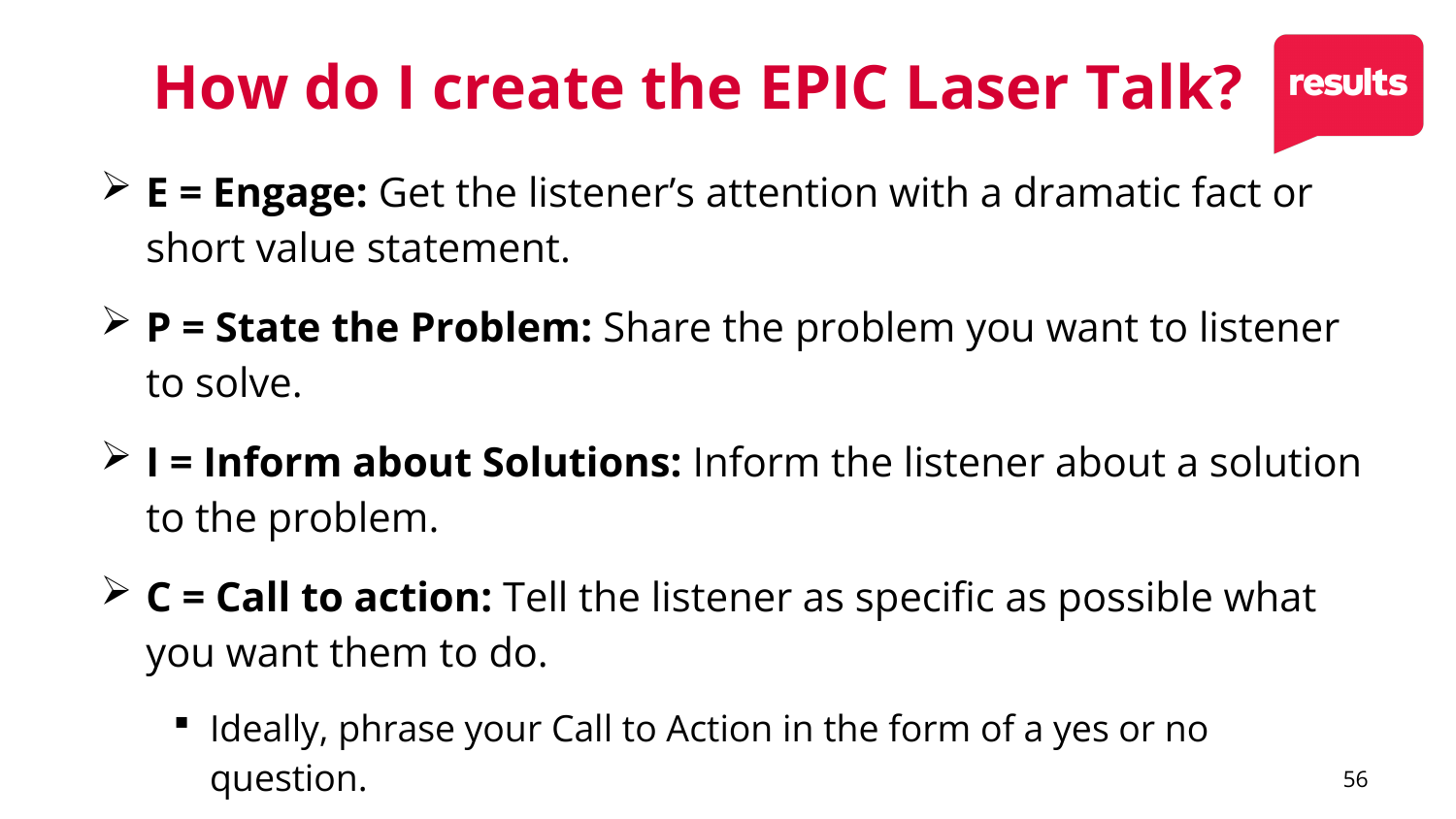

# How do I create the EPIC Laser Talk?
E = Engage: Get the listener’s attention with a dramatic fact or short value statement.
P = State the Problem: Share the problem you want to listener to solve.
I = Inform about Solutions: Inform the listener about a solution to the problem.
C = Call to action: Tell the listener as specific as possible what you want them to do.
Ideally, phrase your Call to Action in the form of a yes or no question.
56